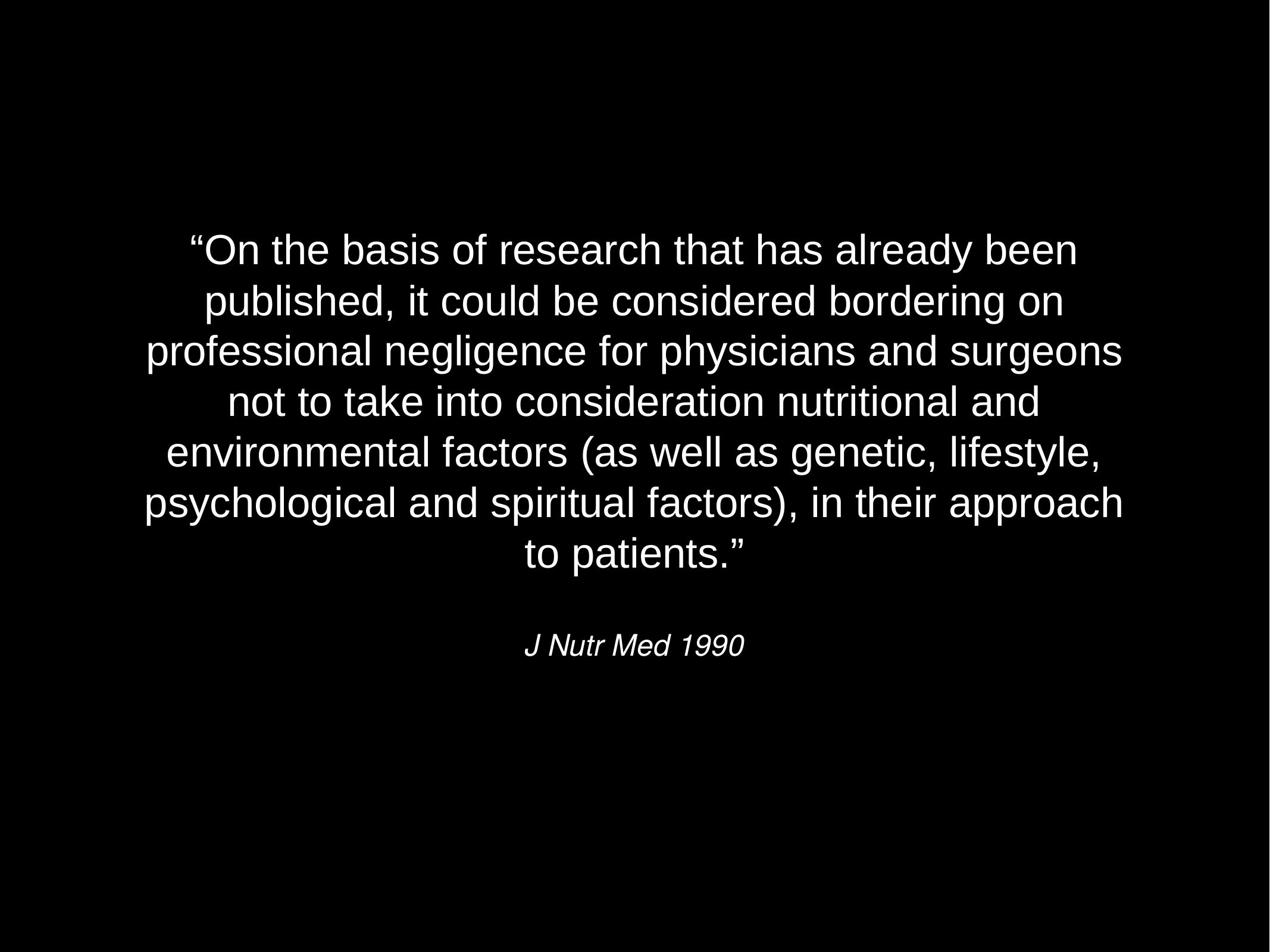

“On the basis of research that has already been published, it could be considered bordering on professional negligence for physicians and surgeons not to take into consideration nutritional and environmental factors (as well as genetic, lifestyle, psychological and spiritual factors), in their approach to patients.”
J Nutr Med 1990